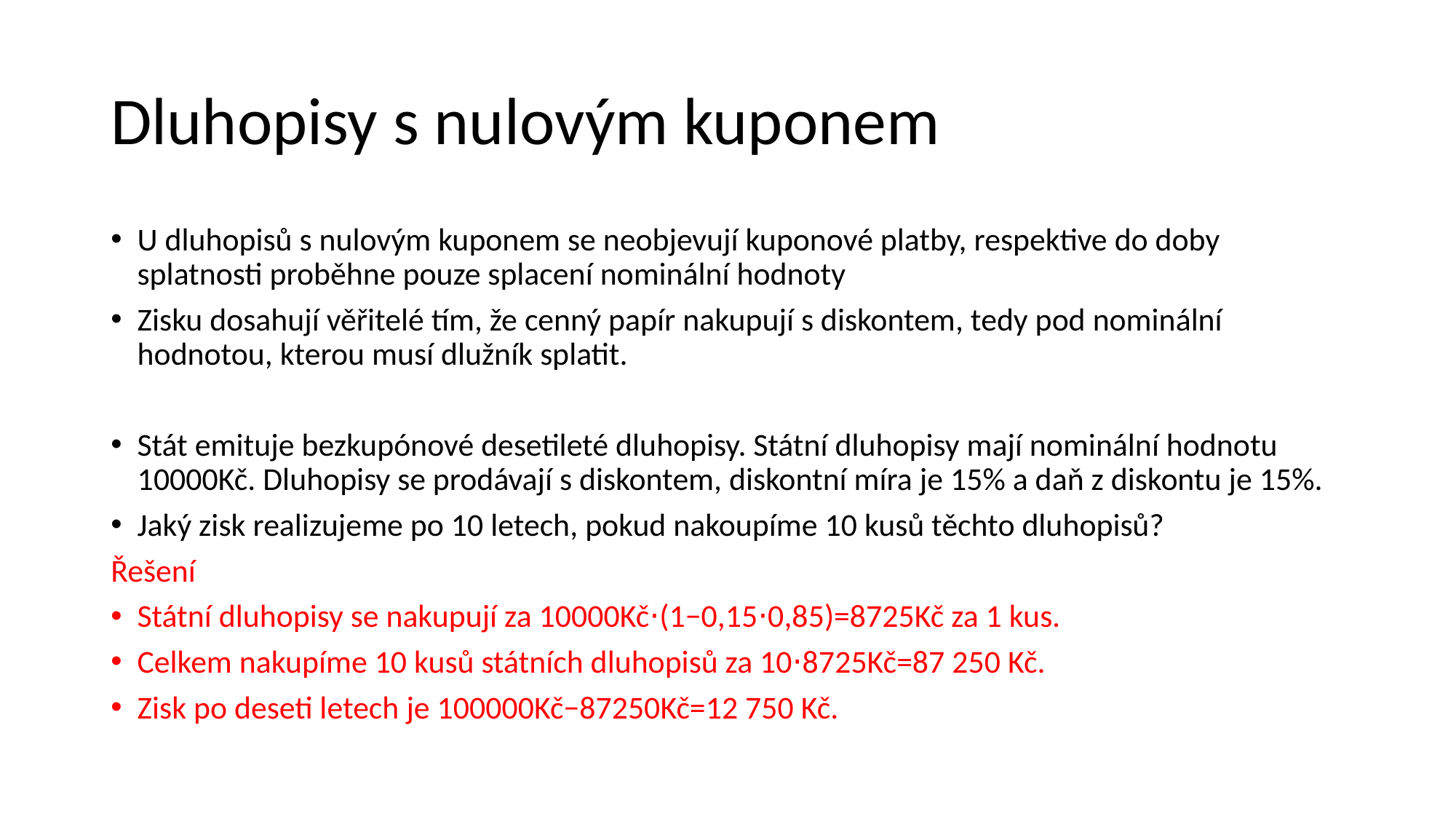

# Dluhopisy s nulovým kuponem
U dluhopisů s nulovým kuponem se neobjevují kuponové platby, respektive do doby splatnosti proběhne pouze splacení nominální hodnoty
Zisku dosahují věřitelé tím, že cenný papír nakupují s diskontem, tedy pod nominální hodnotou, kterou musí dlužník splatit.

Stát emituje bezkupónové desetileté dluhopisy. Státní dluhopisy mají nominální hodnotu 10000Kč. Dluhopisy se prodávají s diskontem, diskontní míra je 15% a daň z diskontu je 15%.
Jaký zisk realizujeme po 10 letech, pokud nakoupíme 10 kusů těchto dluhopisů?
Řešení
Státní dluhopisy se nakupují za 10000Kč⋅(1−0,15⋅0,85)=8725Kč za 1 kus.
Celkem nakupíme 10 kusů státních dluhopisů za 10⋅8725Kč=87 250 Kč.
Zisk po deseti letech je 100000Kč−87250Kč=12 750 Kč.